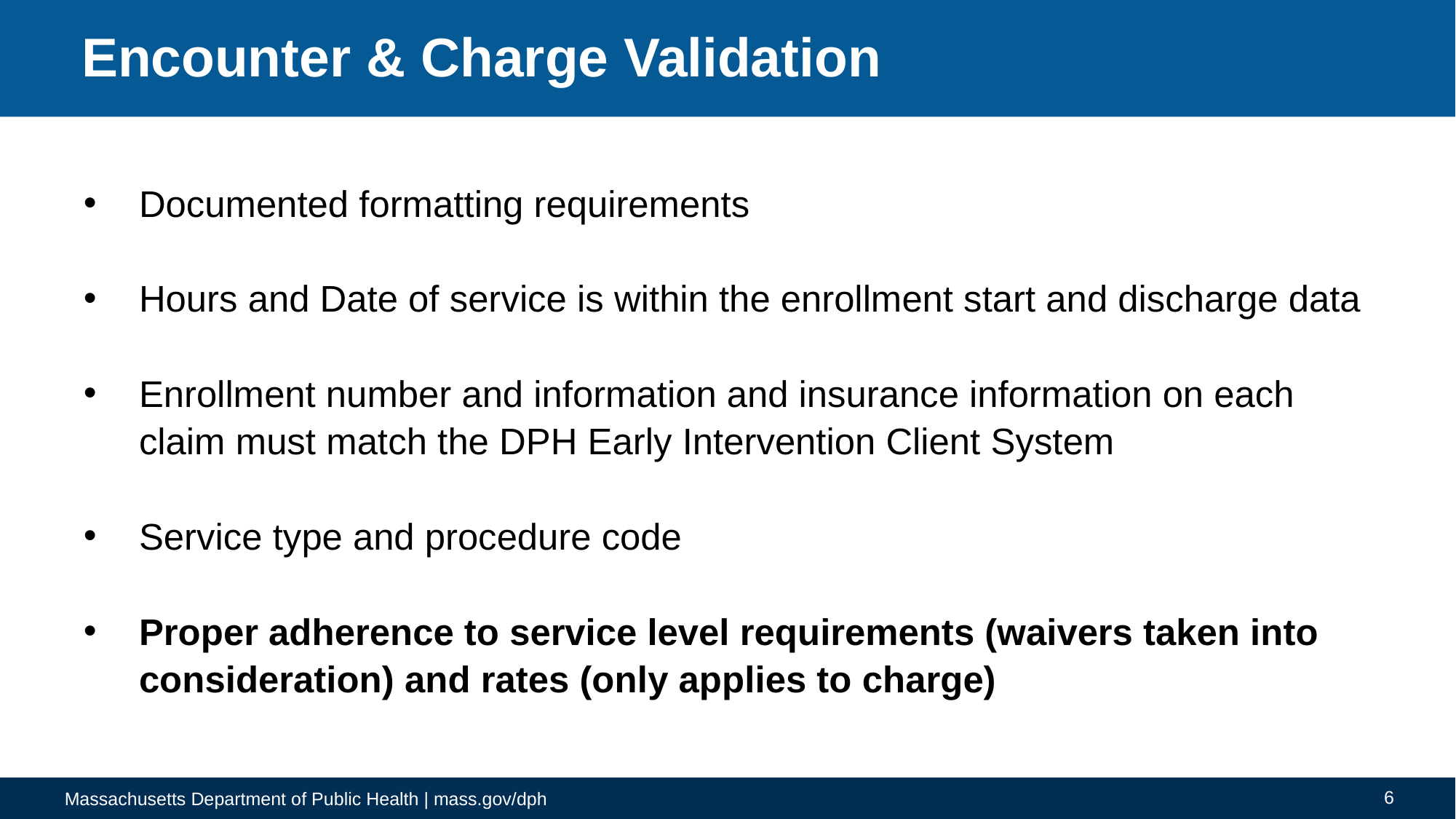

# Encounter & Charge Validation
Documented formatting requirements

Hours and Date of service is within the enrollment start and discharge data

Enrollment number and information and insurance information on each claim must match the DPH Early Intervention Client System

Service type and procedure code

Proper adherence to service level requirements (waivers taken into consideration) and rates (only applies to charge)

6